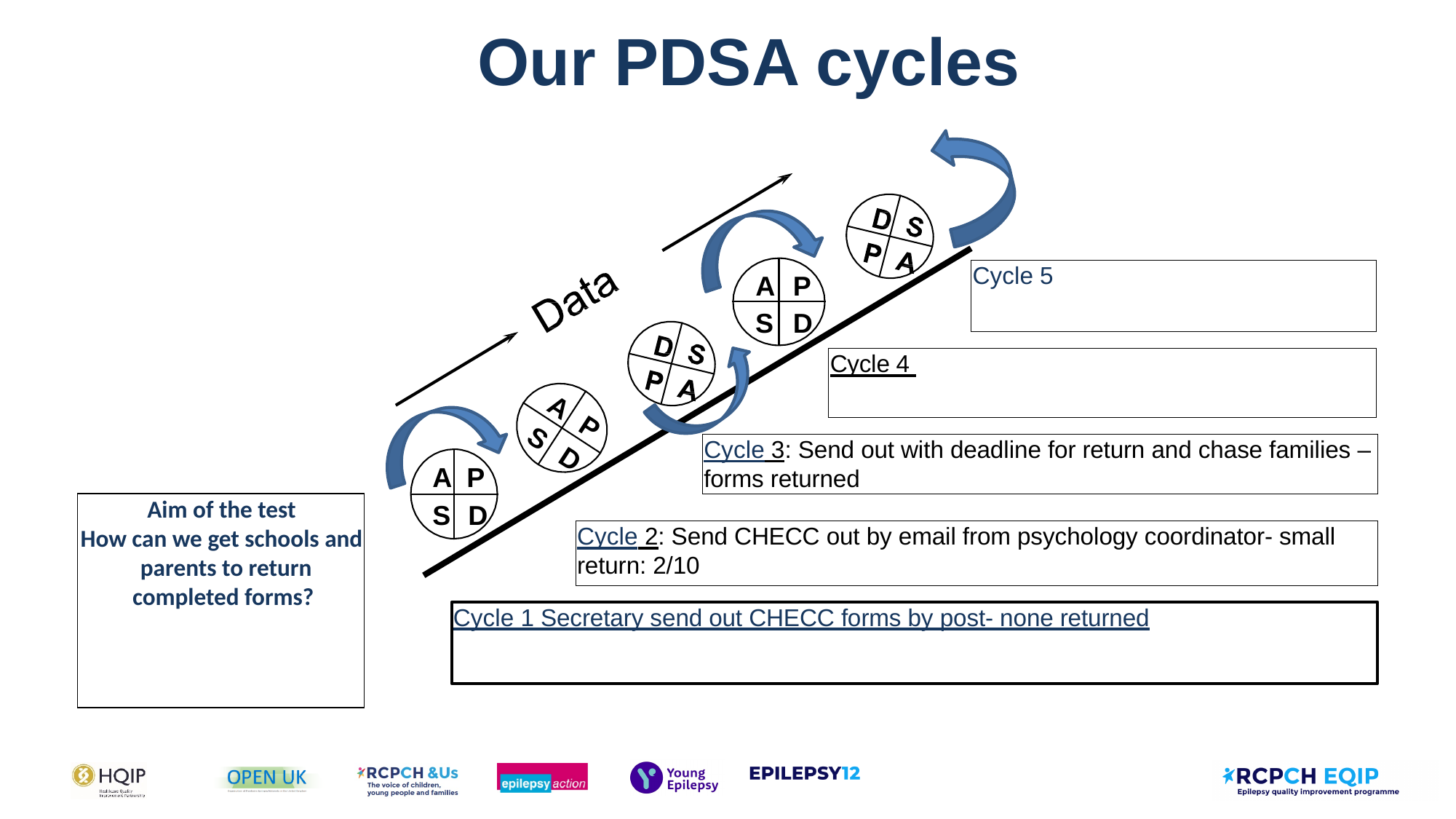

# Our PDSA cycles

A	P

S	D

A	P

S	D

A  P
S	D

Cycle 5
Cycle 4
Cycle 3: Send out with deadline for return and chase families – forms returned
Aim of the test
How can we get schools and parents to return completed forms?
Cycle 2: Send CHECC out by email from psychology coordinator- small return: 2/10
Cycle 1 Secretary send out CHECC forms by post- none returned